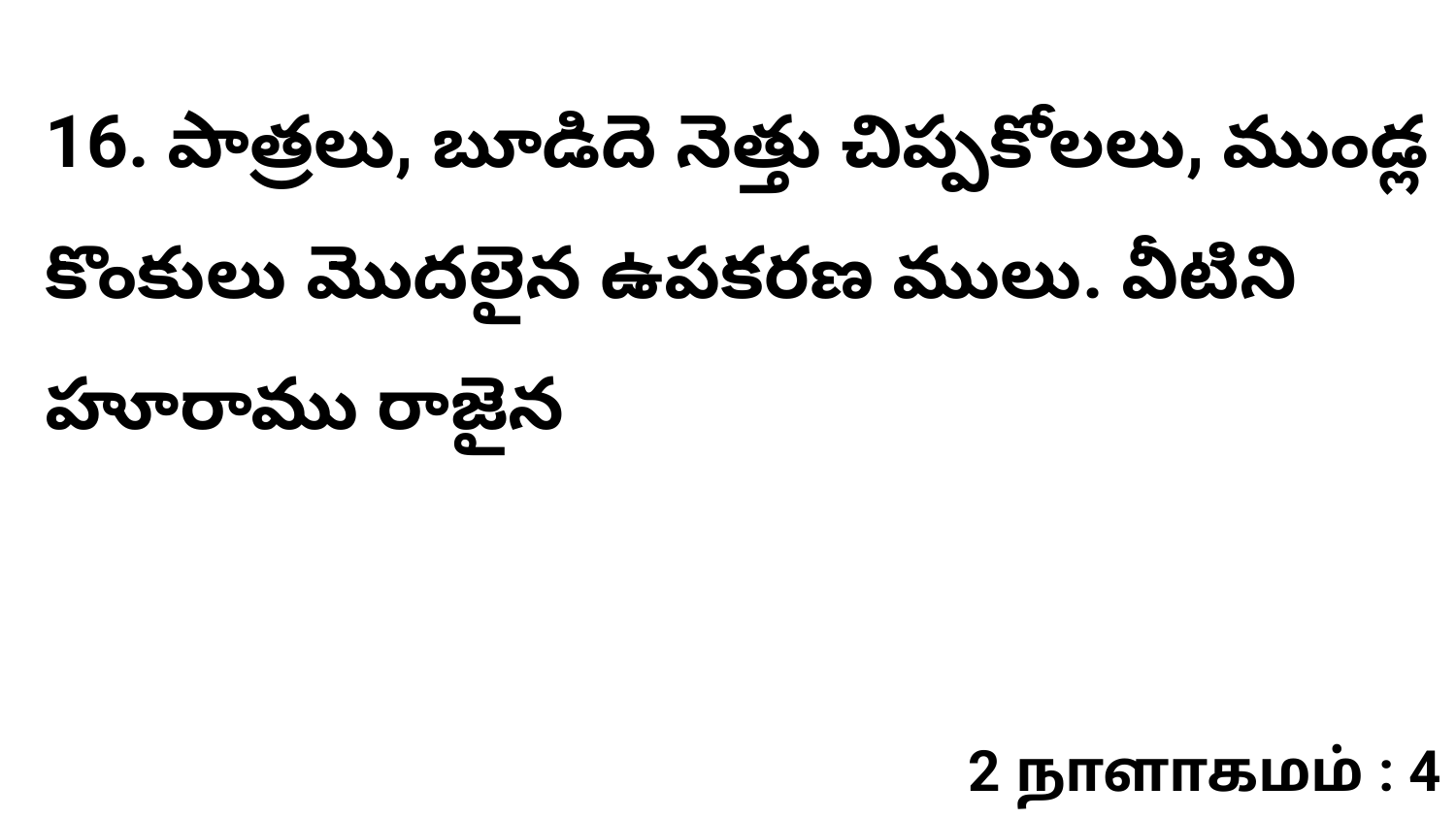

16. పాత్రలు, బూడిదె నెత్తు చిప్పకోలలు, ముండ్ల కొంకులు మొదలైన ఉపకరణ ములు. వీటిని హూరాము రాజైన
2 நாளாகமம் : 4